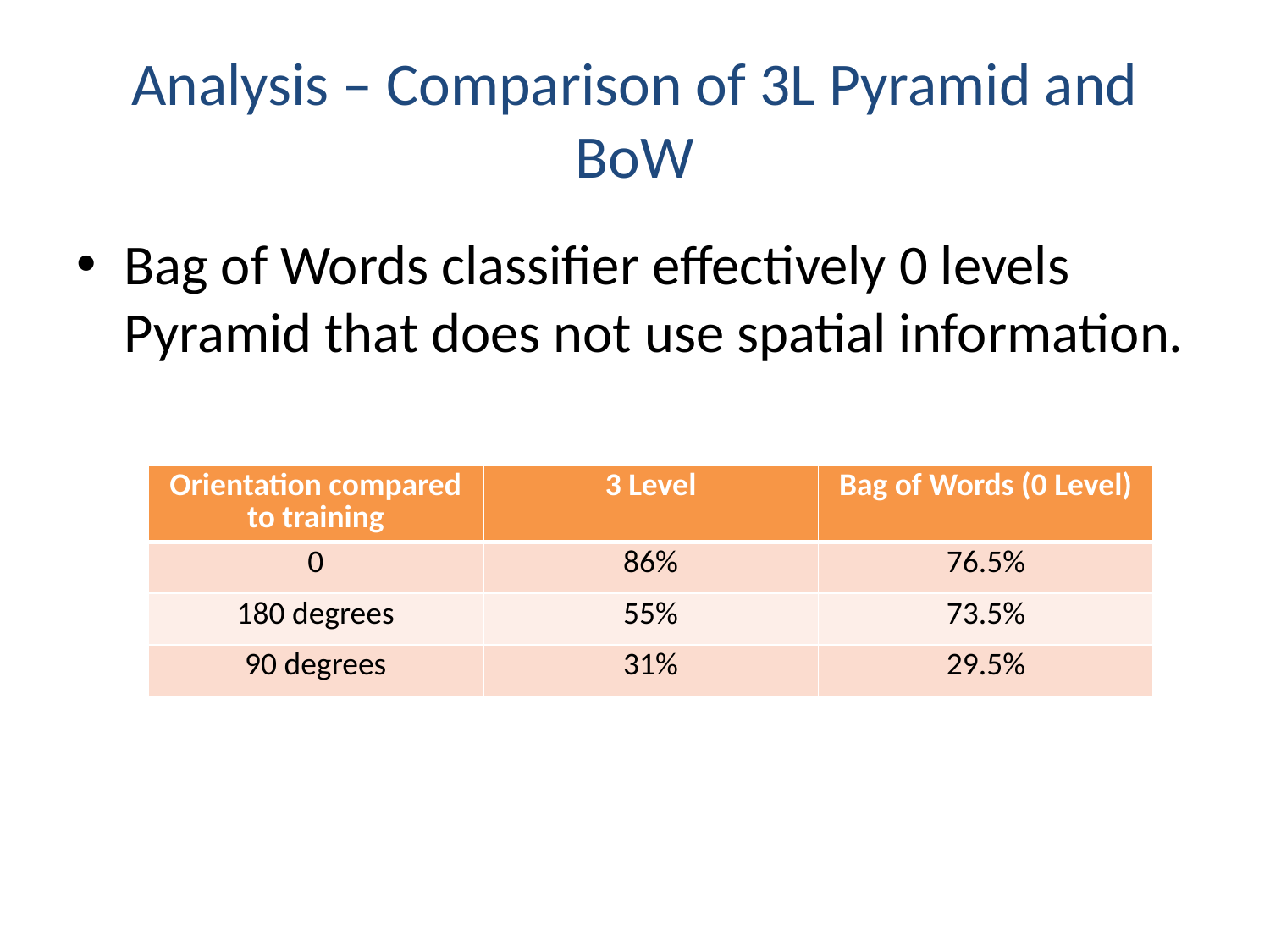

# Analysis – Comparison of 3L Pyramid and BoW
Bag of Words classifier effectively 0 levels Pyramid that does not use spatial information.
| Orientation compared to training | 3 Level | Bag of Words (0 Level) |
| --- | --- | --- |
| 0 | 86% | 76.5% |
| 180 degrees | 55% | 73.5% |
| 90 degrees | 31% | 29.5% |